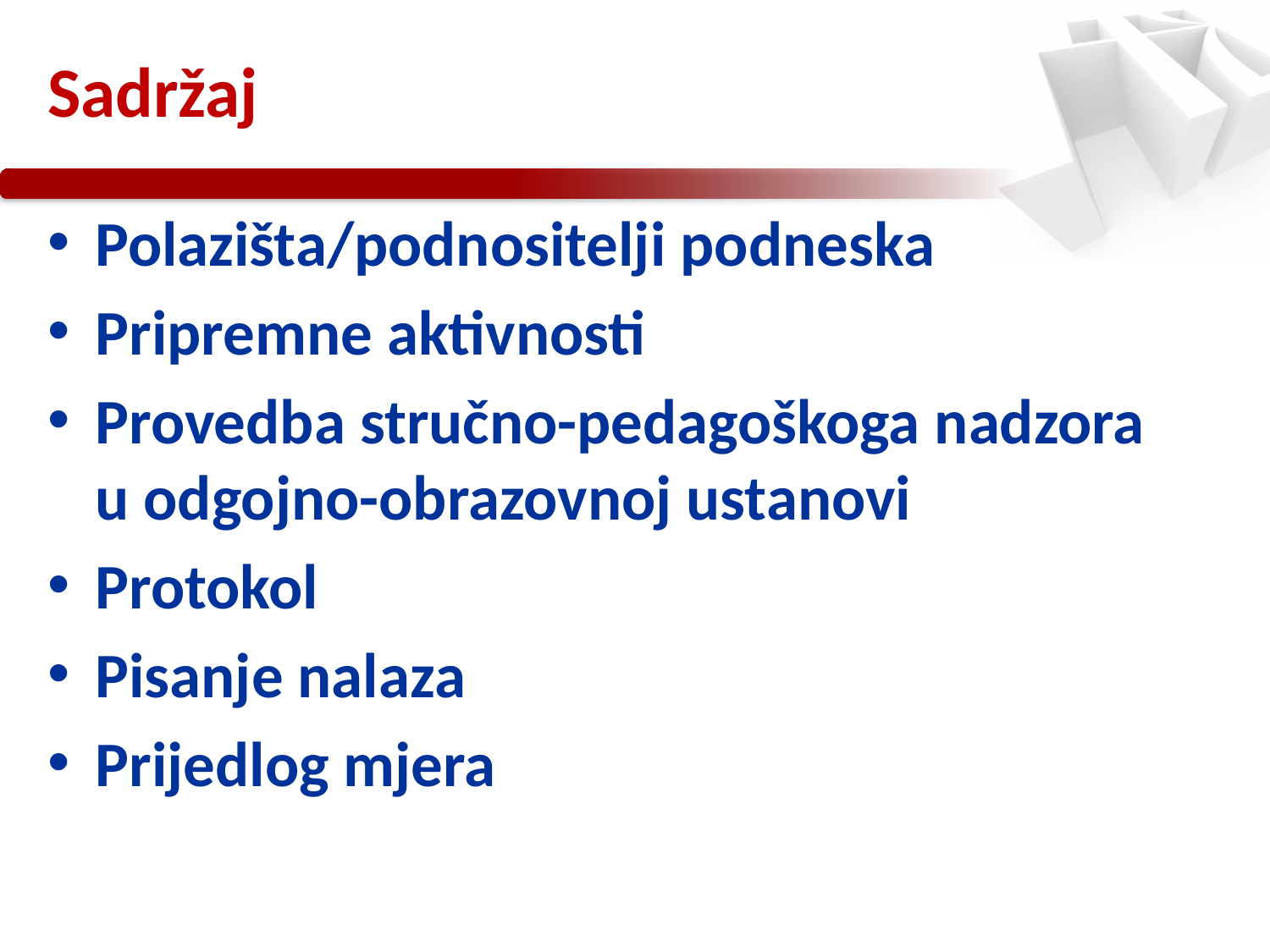

# Sadržaj
Polazišta/podnositelji podneska
Pripremne aktivnosti
Provedba stručno-pedagoškoga nadzora u odgojno-obrazovnoj ustanovi
Protokol
Pisanje nalaza
Prijedlog mjera